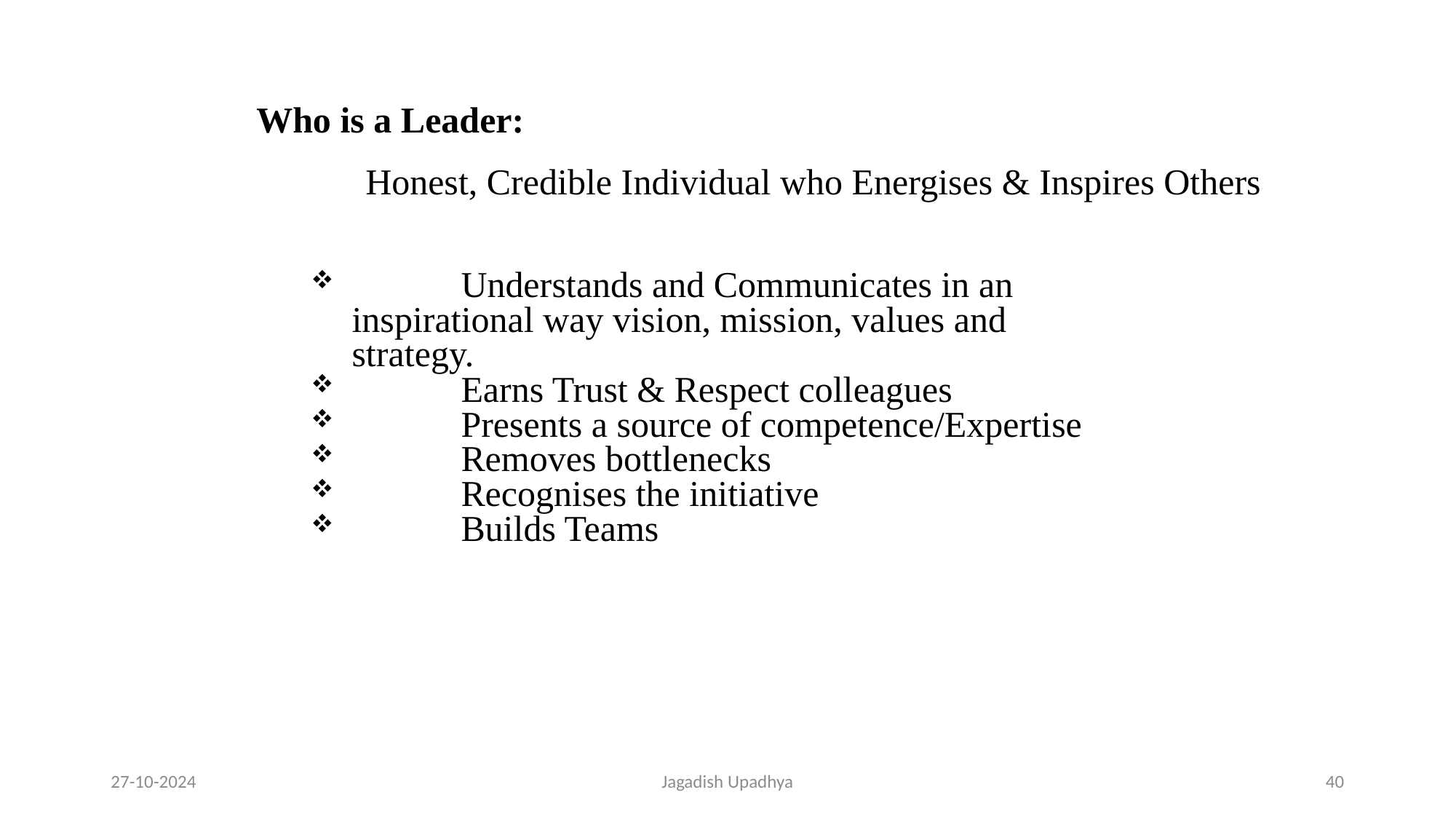

Who is a Leader:
	Honest, Credible Individual who Energises & Inspires Others
	Understands and Communicates in an 	inspirational way vision, mission, values and 	strategy.
	Earns Trust & Respect colleagues
	Presents a source of competence/Expertise
	Removes bottlenecks
	Recognises the initiative
	Builds Teams
27-10-2024
Jagadish Upadhya
40